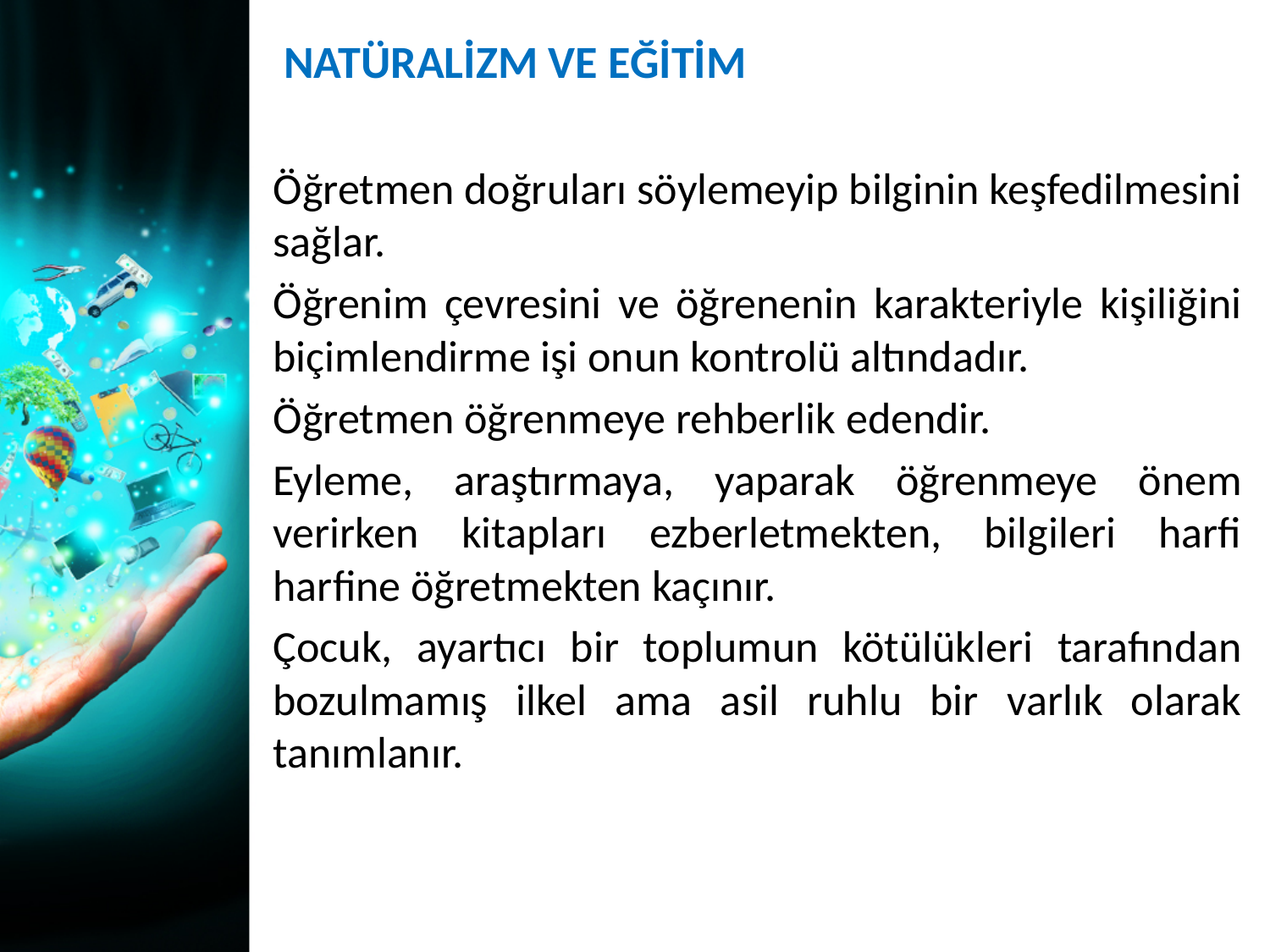

NATÜRALİZM VE EĞİTİM

Öğretmen doğruları söylemeyip bilginin keşfedilmesini sağlar.
Öğrenim çevresini ve öğrenenin karakteriyle kişiliğini biçimlendirme işi onun kontrolü altındadır.
Öğretmen öğrenmeye rehberlik edendir.
Eyleme, araştırmaya, yaparak öğrenmeye önem verirken kitapları ezberletmekten, bilgileri harfi harfine öğretmekten kaçınır.
Çocuk, ayartıcı bir toplumun kötülükleri tarafından bozulmamış ilkel ama asil ruhlu bir varlık olarak tanımlanır.